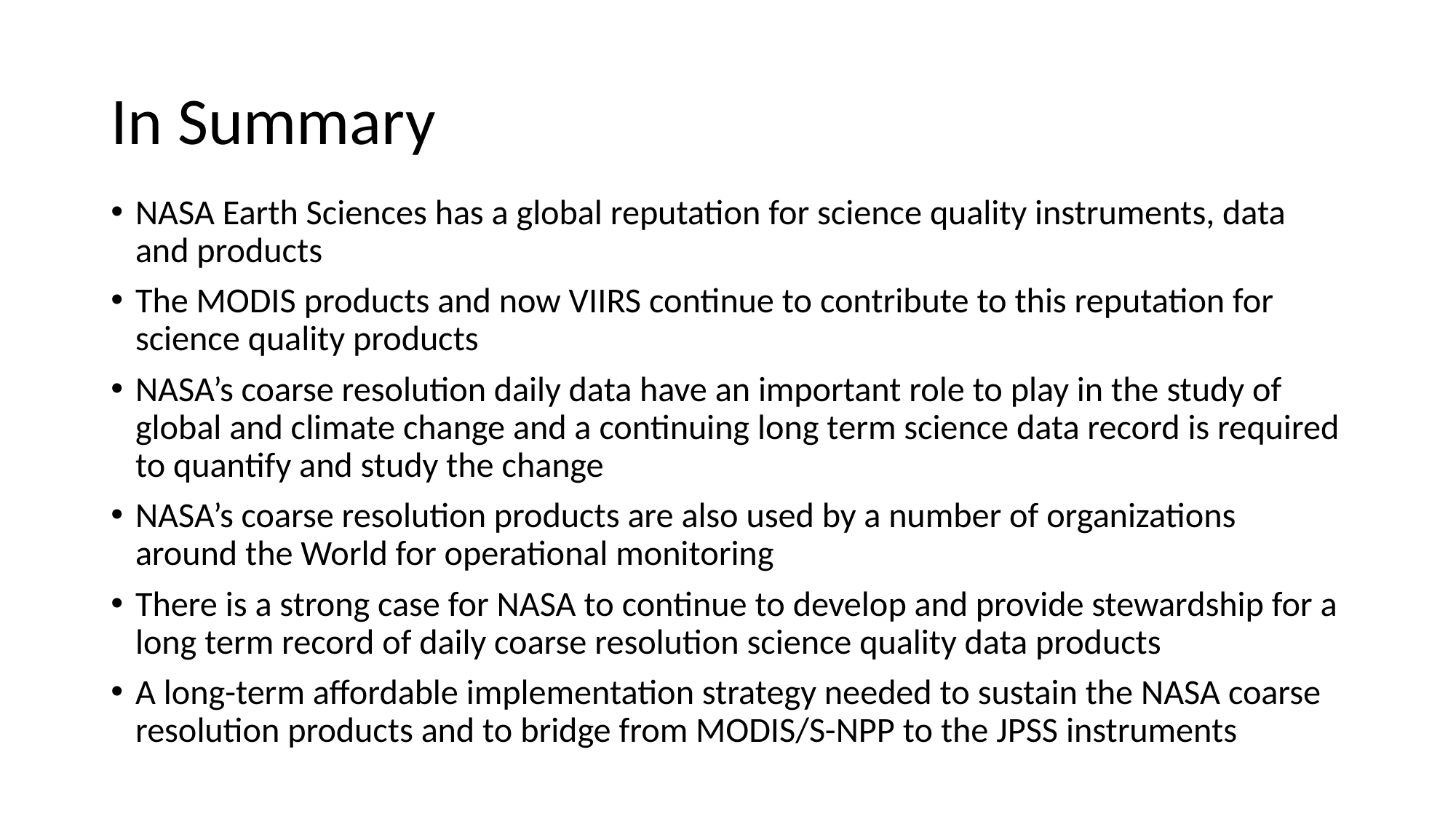

# In Summary
NASA Earth Sciences has a global reputation for science quality instruments, data and products
The MODIS products and now VIIRS continue to contribute to this reputation for science quality products
NASA’s coarse resolution daily data have an important role to play in the study of global and climate change and a continuing long term science data record is required to quantify and study the change
NASA’s coarse resolution products are also used by a number of organizations around the World for operational monitoring
There is a strong case for NASA to continue to develop and provide stewardship for a long term record of daily coarse resolution science quality data products
A long-term affordable implementation strategy needed to sustain the NASA coarse resolution products and to bridge from MODIS/S-NPP to the JPSS instruments